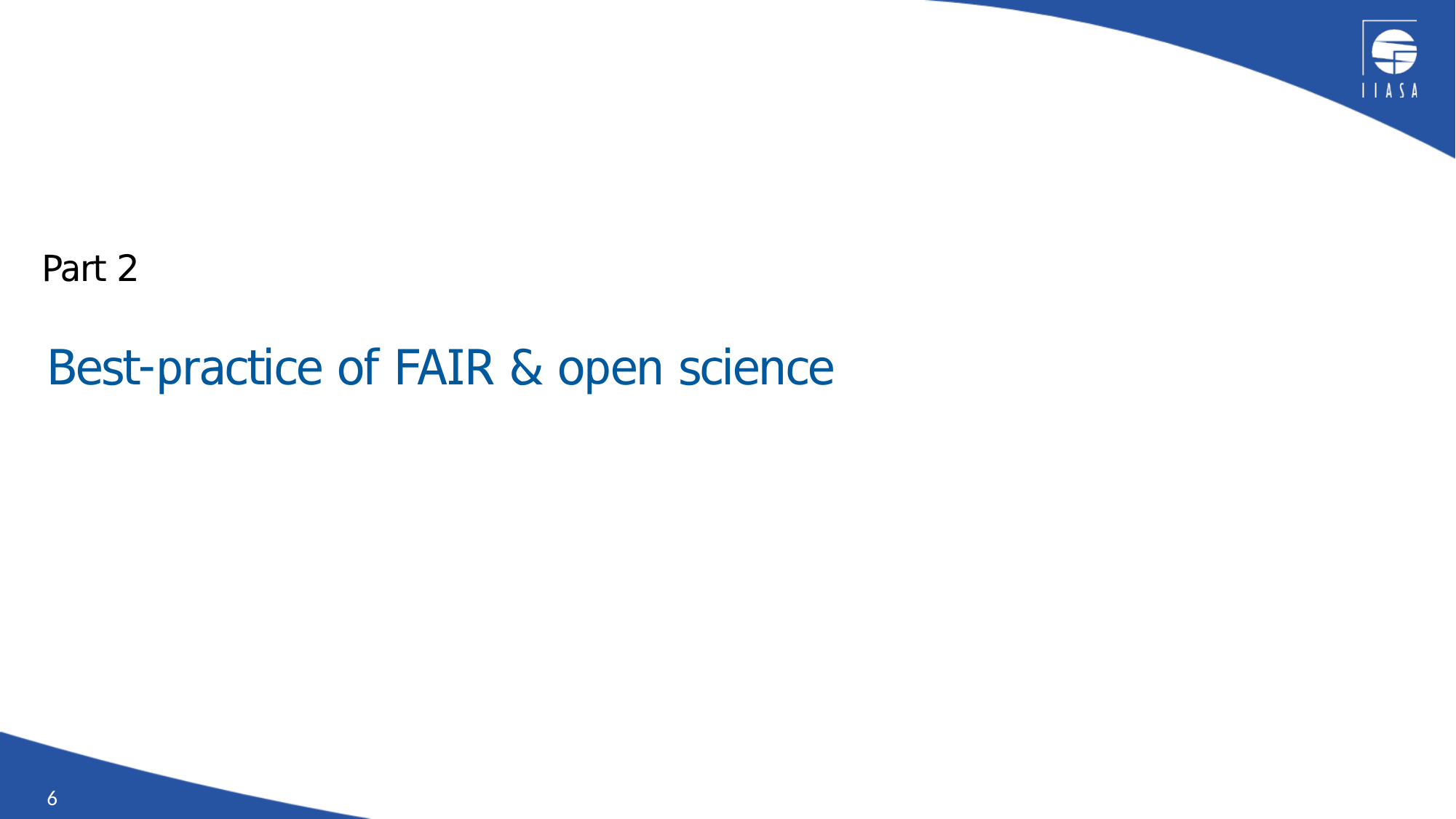

Part 2
# Best-practice of FAIR & open science

6